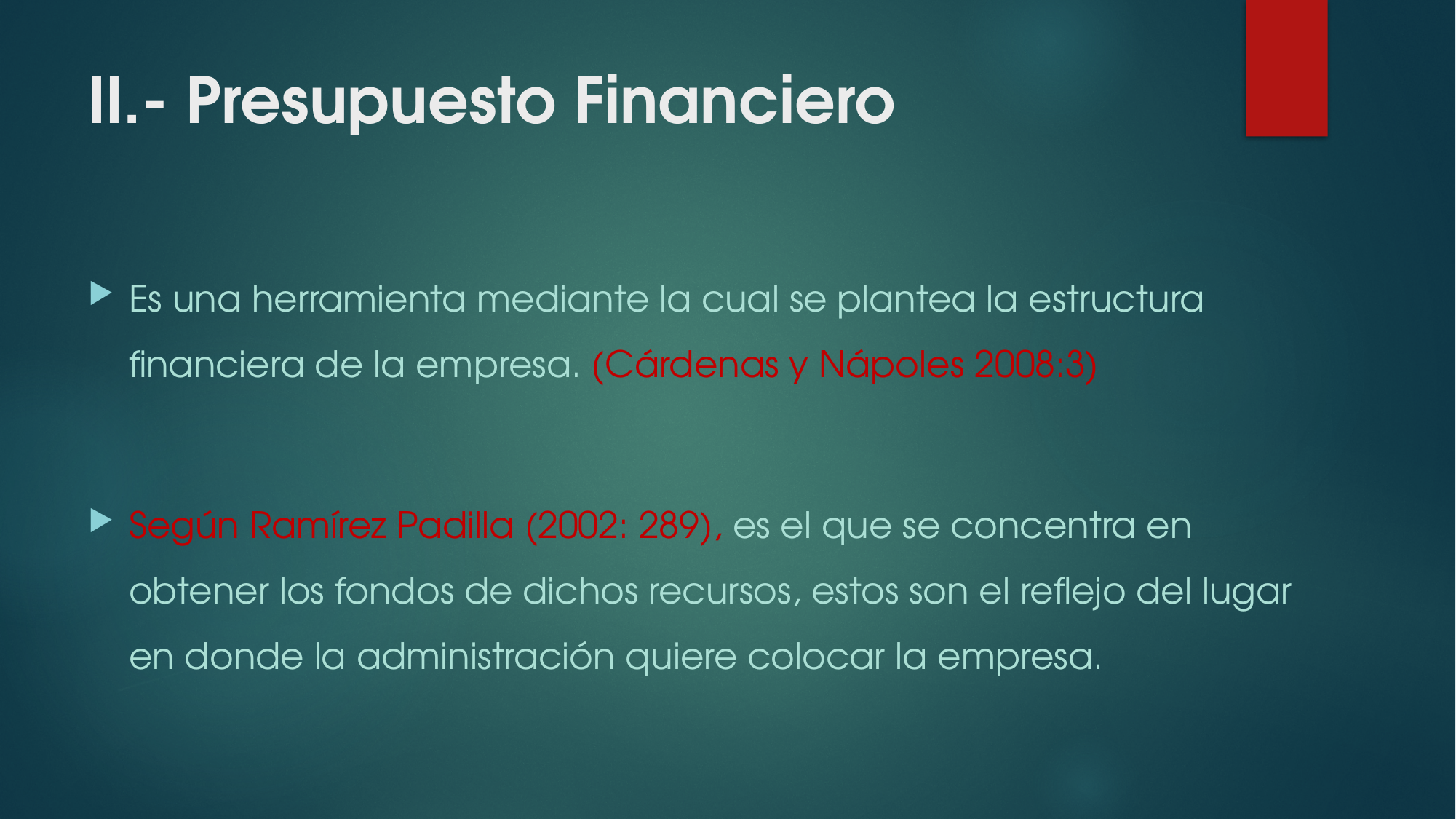

# II.- Presupuesto Financiero
Es una herramienta mediante la cual se plantea la estructura financiera de la empresa. (Cárdenas y Nápoles 2008:3)

Según Ramírez Padilla (2002: 289), es el que se concentra en obtener los fondos de dichos recursos, estos son el reflejo del lugar en donde la administración quiere colocar la empresa.